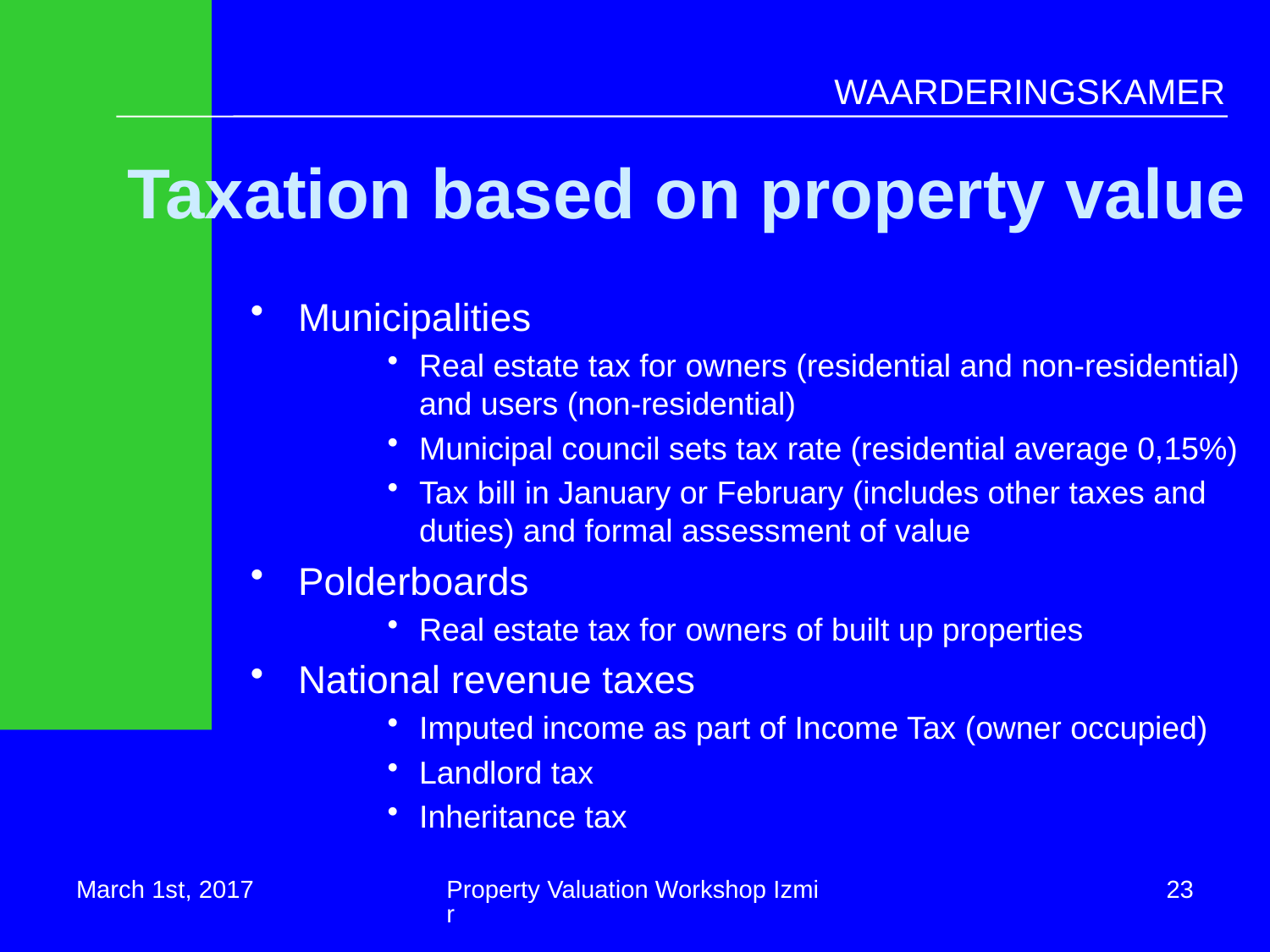

# Taxation based on property value
Municipalities
Real estate tax for owners (residential and non-residential) and users (non-residential)
Municipal council sets tax rate (residential average 0,15%)
Tax bill in January or February (includes other taxes and duties) and formal assessment of value
Polderboards
Real estate tax for owners of built up properties
National revenue taxes
Imputed income as part of Income Tax (owner occupied)
Landlord tax
Inheritance tax
March 1st, 2017
Property Valuation Workshop Izmir
23